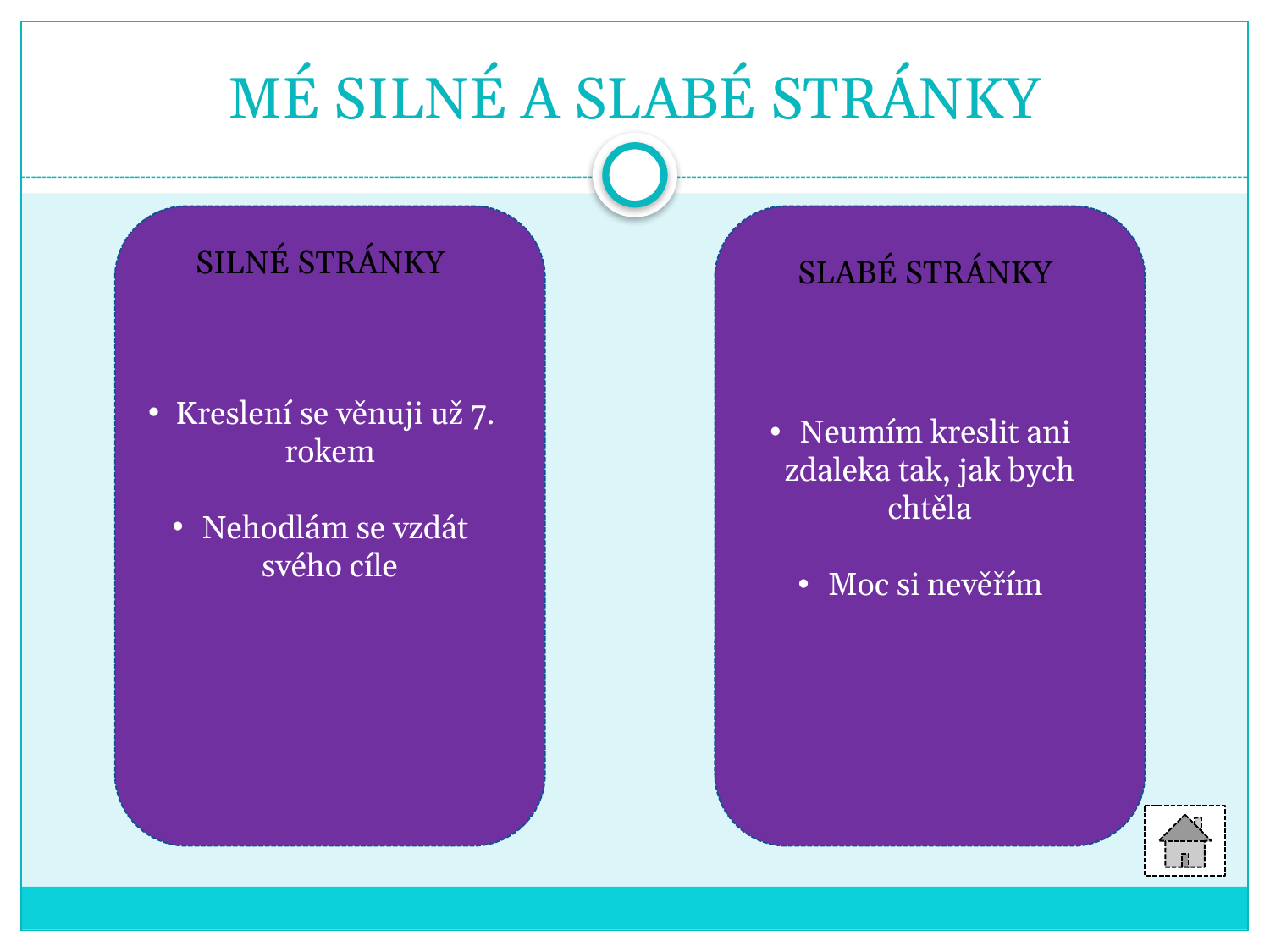

# MÉ SILNÉ A SLABÉ STRÁNKY
Kreslení se věnuji už 7. rokem

Nehodlám se vzdát svého cíle

Neumím kreslit ani zdaleka tak, jak bych chtěla

Moc si nevěřím

SILNÉ STRÁNKY
SLABÉ STRÁNKY